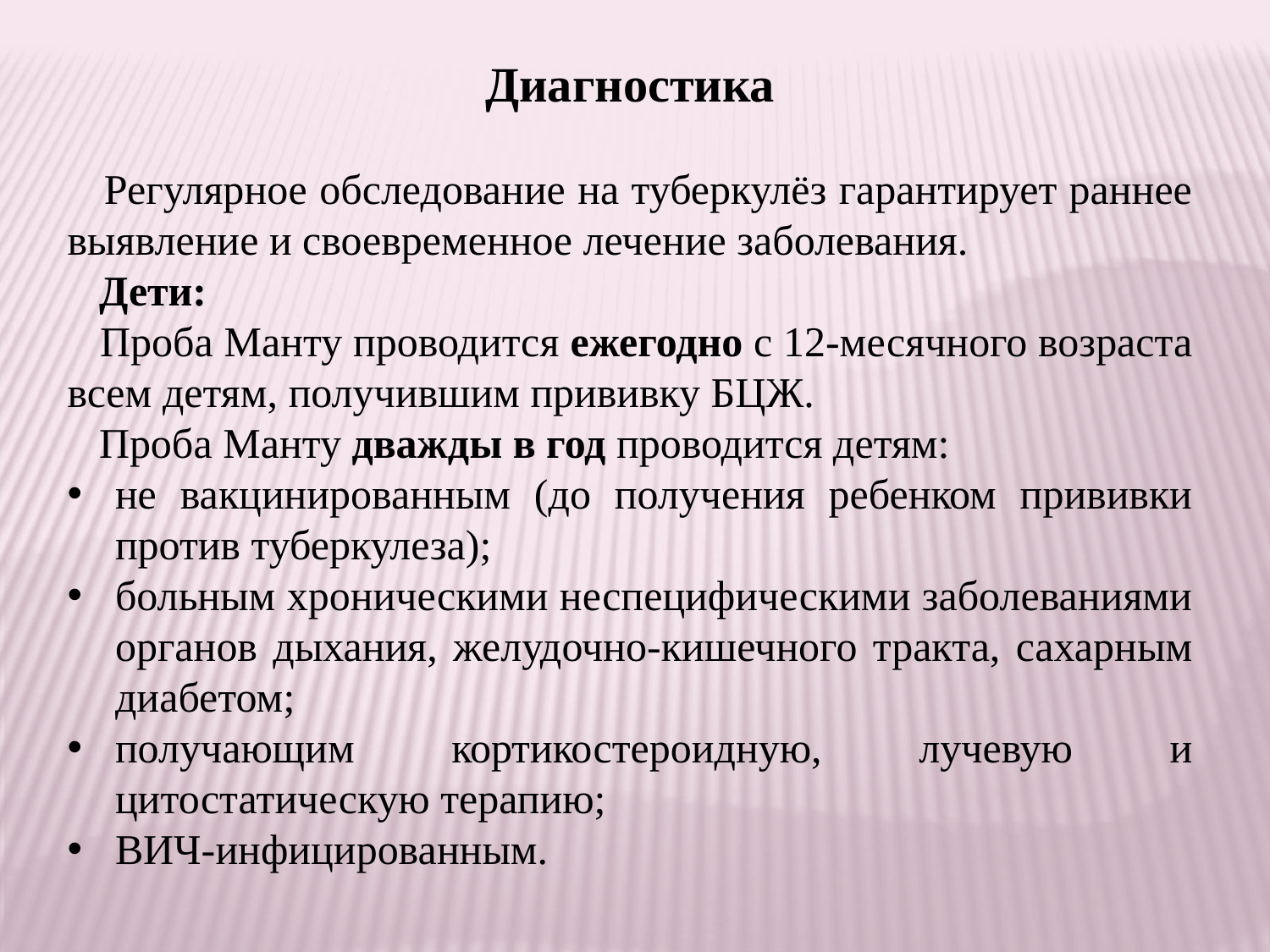

Диагностика

   Регулярное обследование на туберкулёз гарантирует раннее выявление и своевременное лечение заболевания.
   Дети:
   Проба Манту проводится ежегодно с 12-месячного возраста всем детям, получившим прививку БЦЖ.
   Проба Манту дважды в год проводится детям:
не вакцинированным (до получения ребенком прививки против туберкулеза);
больным хроническими неспецифическими заболеваниями органов дыхания, желудочно-кишечного тракта, сахарным диабетом;
получающим кортикостероидную, лучевую и цитостатическую терапию;
ВИЧ-инфицированным.